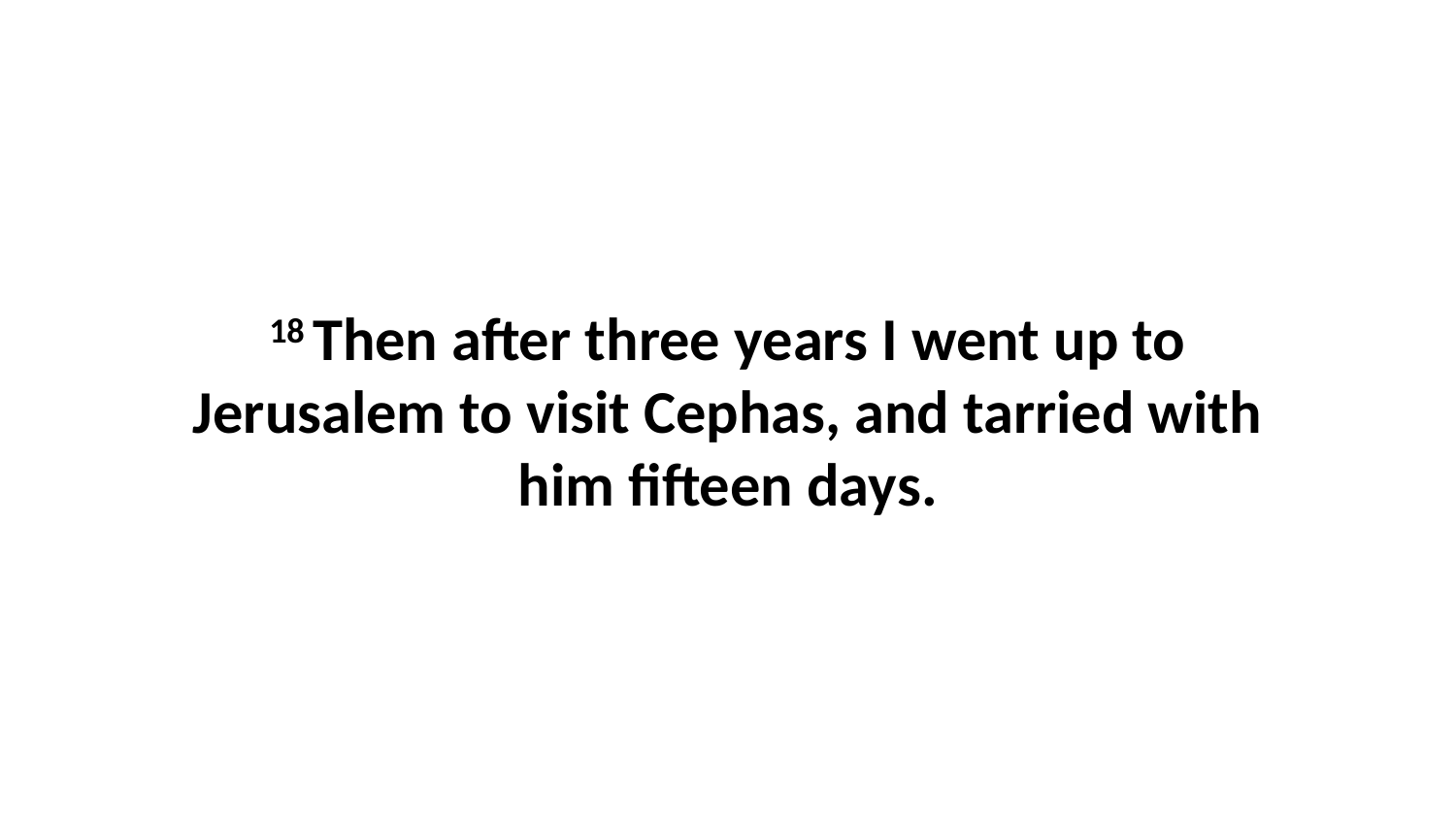

18 Then after three years I went up to Jerusalem to visit Cephas, and tarried with him fifteen days.